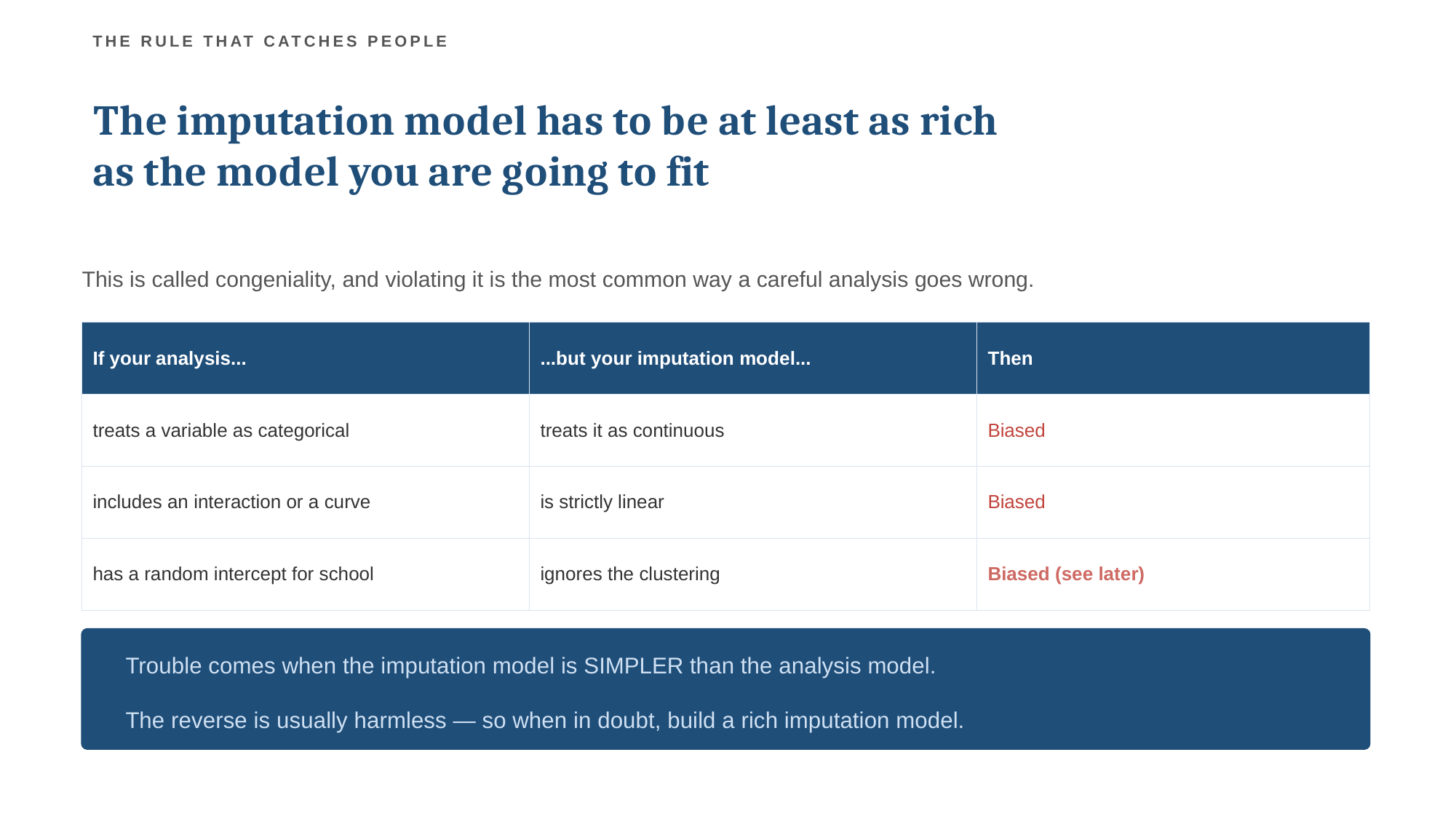

THE RULE THAT CATCHES PEOPLE
The imputation model has to be at least as rich
as the model you are going to fit
This is called congeniality, and violating it is the most common way a careful analysis goes wrong.
| If your analysis... | ...but your imputation model... | Then |
| --- | --- | --- |
| treats a variable as categorical | treats it as continuous | Biased |
| includes an interaction or a curve | is strictly linear | Biased |
| has a random intercept for school | ignores the clustering | Biased (see later) |

Trouble comes when the imputation model is SIMPLER than the analysis model.

The reverse is usually harmless — so when in doubt, build a rich imputation model.